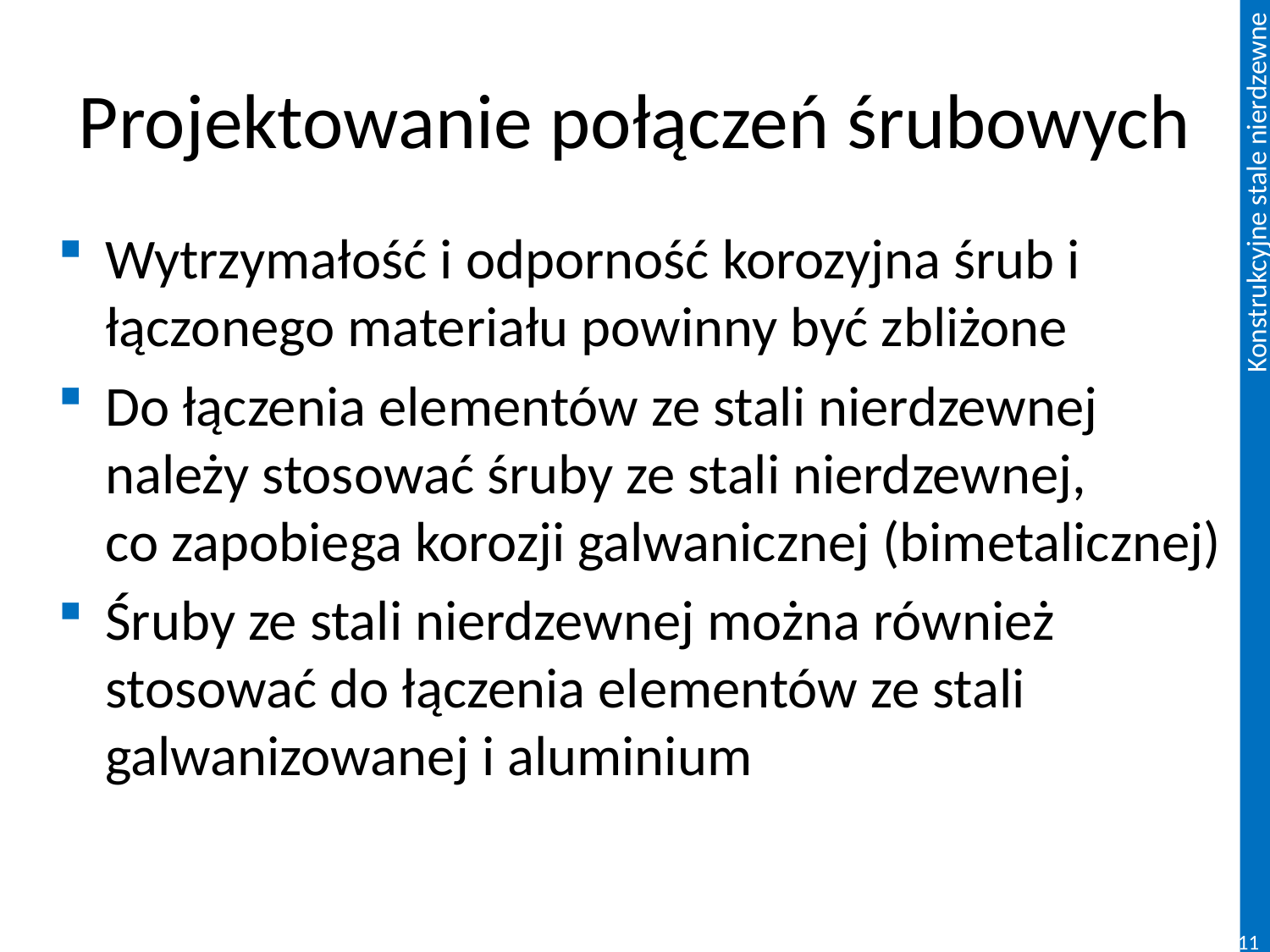

# Projektowanie połączeń śrubowych
Wytrzymałość i odporność korozyjna śrub i łączonego materiału powinny być zbliżone
Do łączenia elementów ze stali nierdzewnej należy stosować śruby ze stali nierdzewnej,
co zapobiega korozji galwanicznej (bimetalicznej)
Śruby ze stali nierdzewnej można również stosować do łączenia elementów ze stali galwanizowanej i aluminium
116